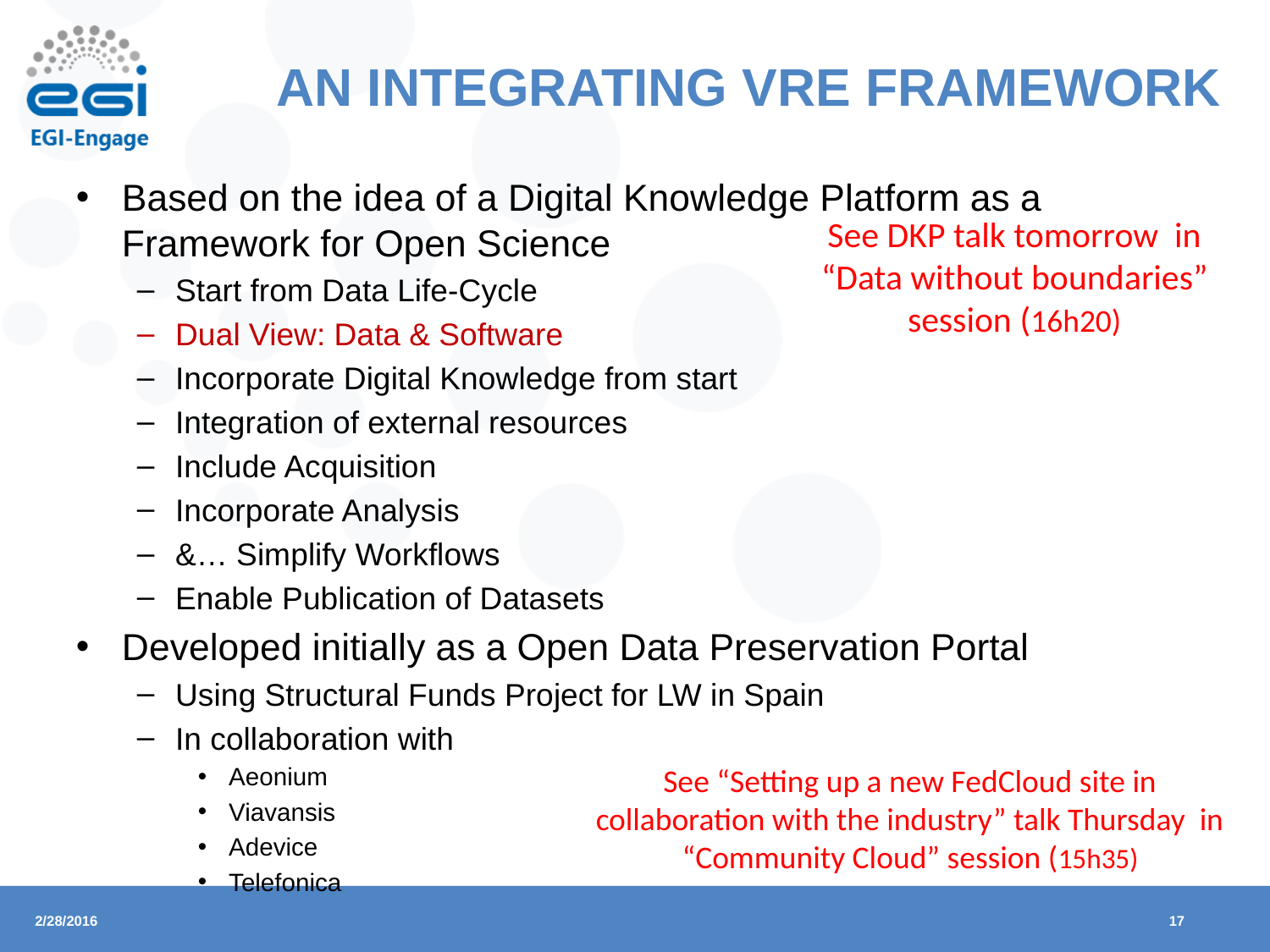

# AN INTEGRATING VRE FRAMEWORK
Based on the idea of a Digital Knowledge Platform as a Framework for Open Science
Start from Data Life-Cycle
Dual View: Data & Software
Incorporate Digital Knowledge from start
Integration of external resources
Include Acquisition
Incorporate Analysis
&… Simplify Workflows
Enable Publication of Datasets
Developed initially as a Open Data Preservation Portal
Using Structural Funds Project for LW in Spain
In collaboration with
Aeonium
Viavansis
Adevice
Telefonica
See DKP talk tomorrow  in
“Data without boundaries” session (16h20)
See “Setting up a new FedCloud site in collaboration with the industry” talk Thursday  in
“Community Cloud” session (15h35)